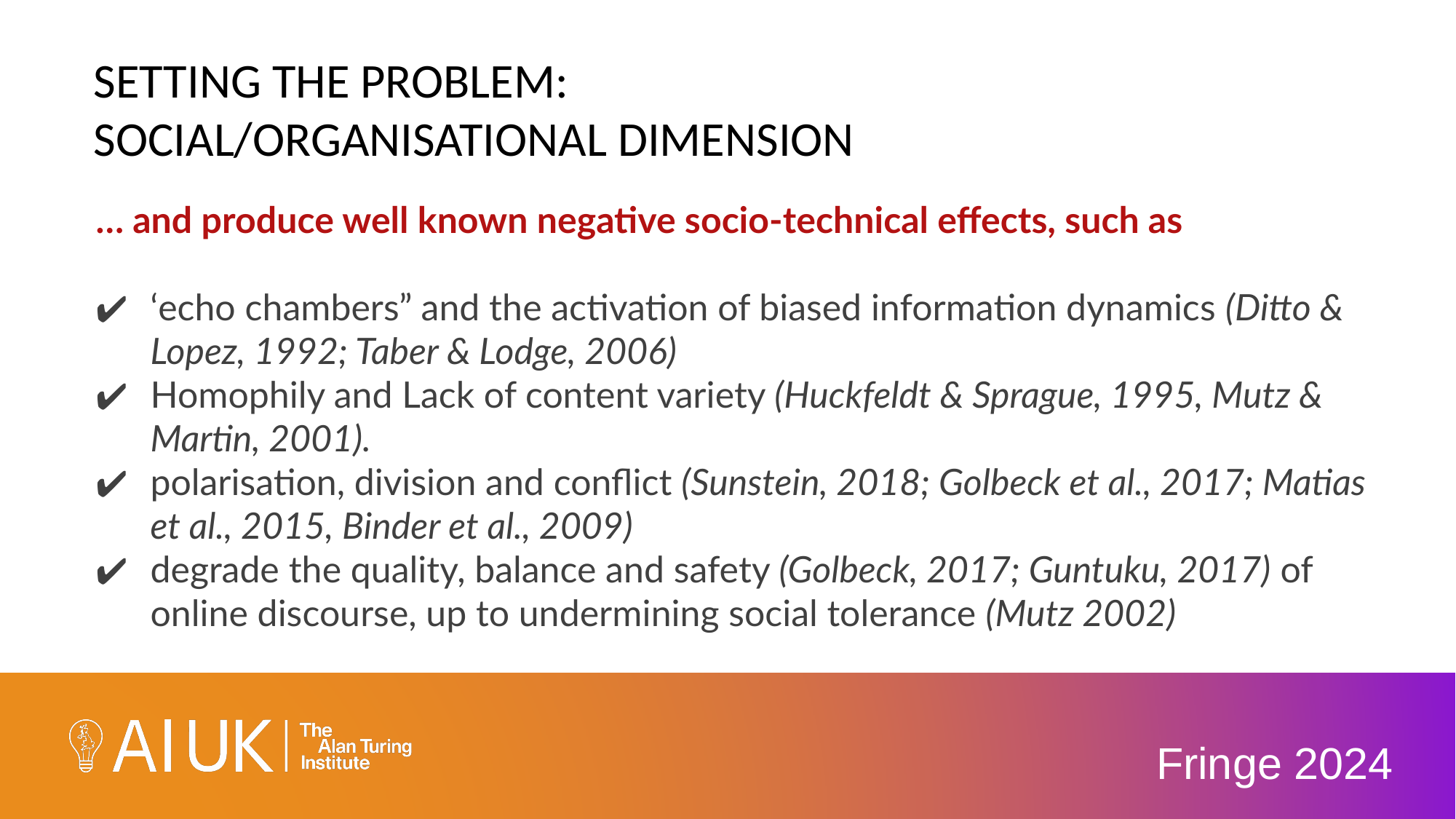

SETTING THE PROBLEM:
SOCIAL/ORGANISATIONAL DIMENSION
… and produce well known negative socio-technical effects, such as

‘echo chambers” and the activation of biased information dynamics (Ditto & Lopez, 1992; Taber & Lodge, 2006)
Homophily and Lack of content variety (Huckfeldt & Sprague, 1995, Mutz & Martin, 2001).
polarisation, division and conflict (Sunstein, 2018; Golbeck et al., 2017; Matias et al., 2015, Binder et al., 2009)
degrade the quality, balance and safety (Golbeck, 2017; Guntuku, 2017) of online discourse, up to undermining social tolerance (Mutz 2002)